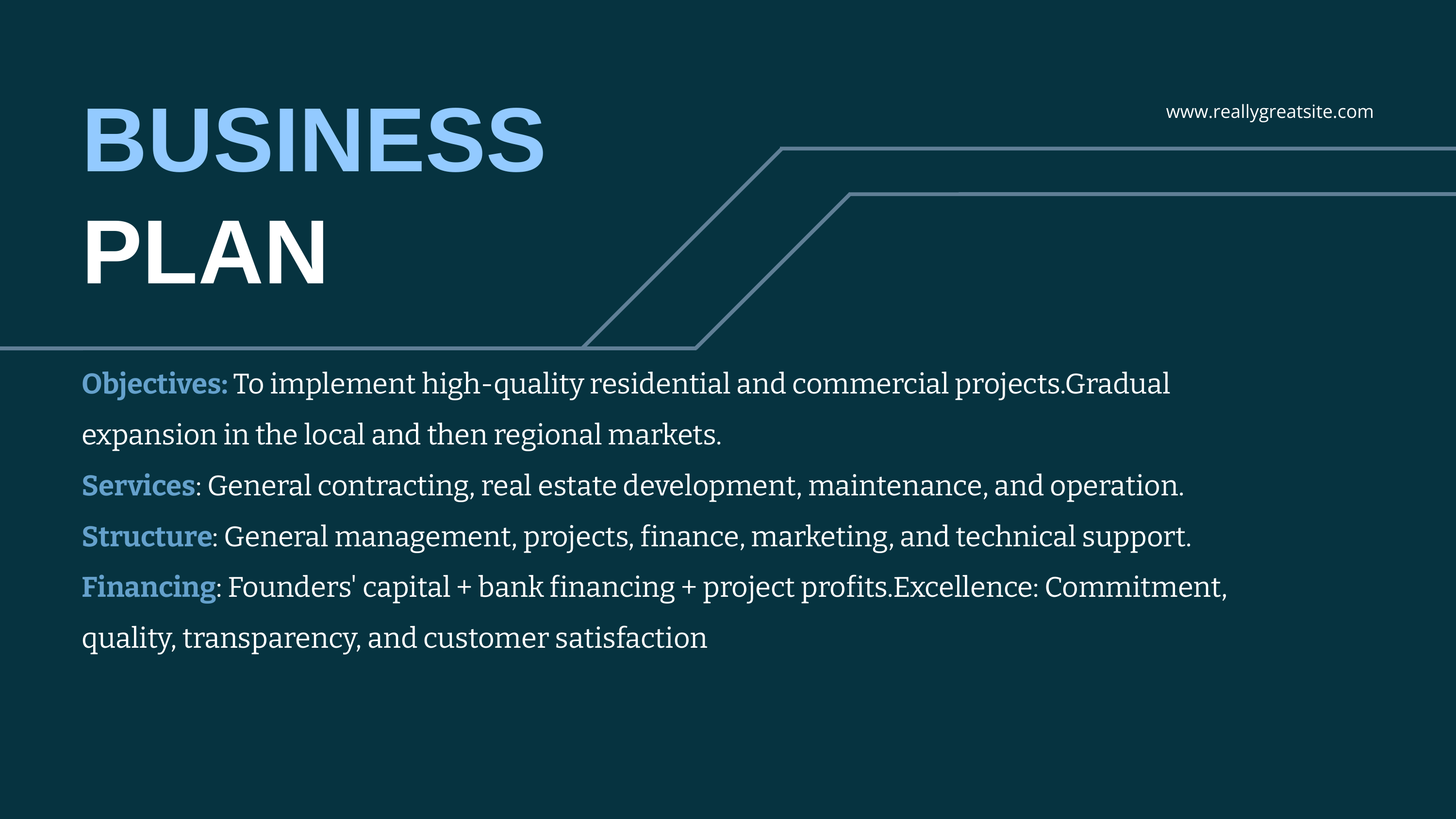

BUSINESS
www.reallygreatsite.com

PLAN

Objectives: To implement high-quality residential and commercial projects.Gradual expansion in the local and then regional markets.
Services: General contracting, real estate development, maintenance, and operation.
Structure: General management, projects, finance, marketing, and technical support.
Financing: Founders' capital + bank financing + project profits.Excellence: Commitment, quality, transparency, and customer satisfaction